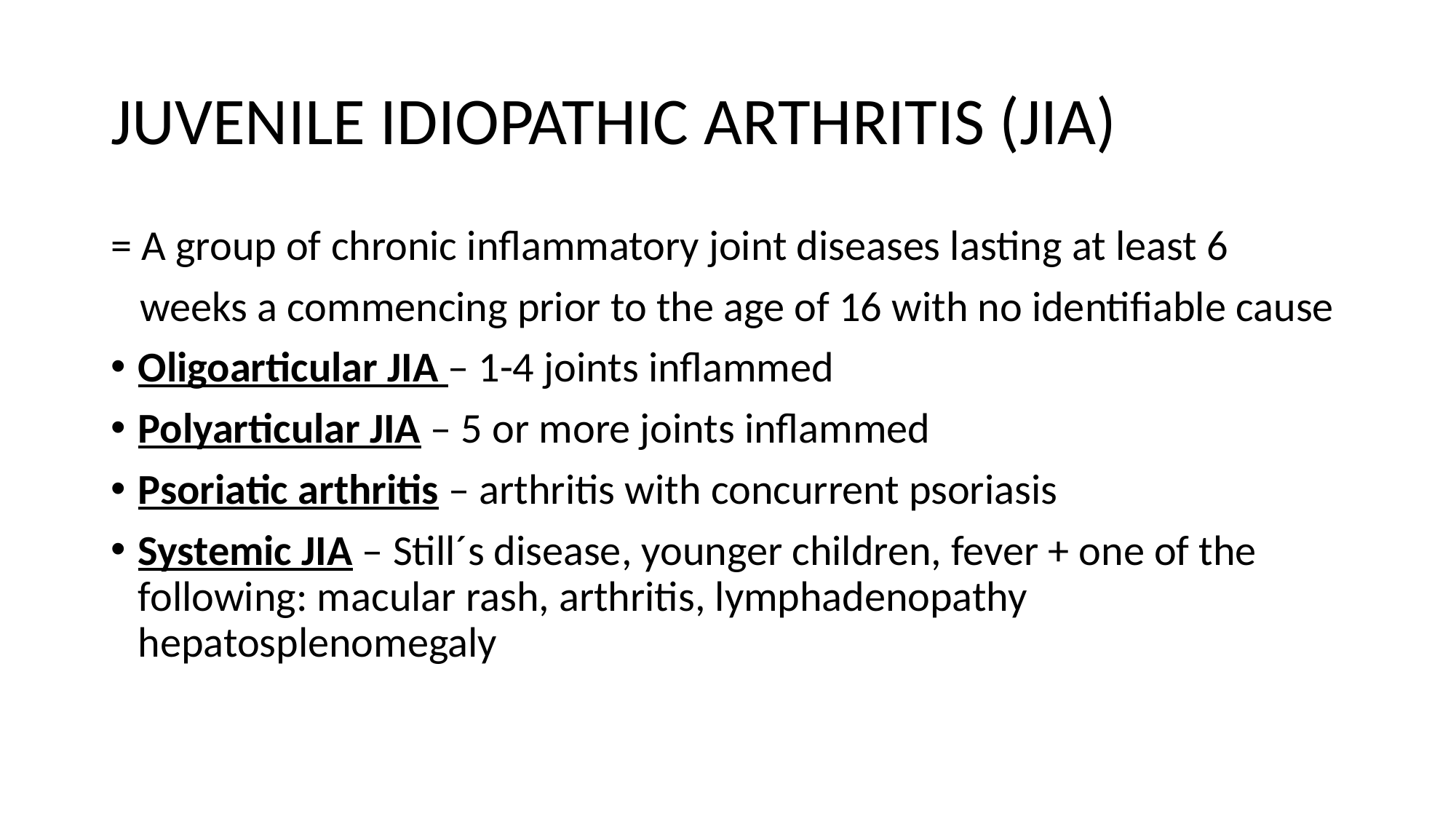

# Juvenile idiopathic arthritis (JIA)
= A group of chronic inflammatory joint diseases lasting at least 6
   weeks a commencing prior to the age of 16 with no identifiable cause
Oligoarticular JIA – 1-4 joints inflammed
Polyarticular JIA – 5 or more joints inflammed
Psoriatic arthritis – arthritis with concurrent psoriasis
Systemic JIA – Still´s disease, younger children, fever + one of the following: macular rash, arthritis, lymphadenopathy hepatosplenomegaly